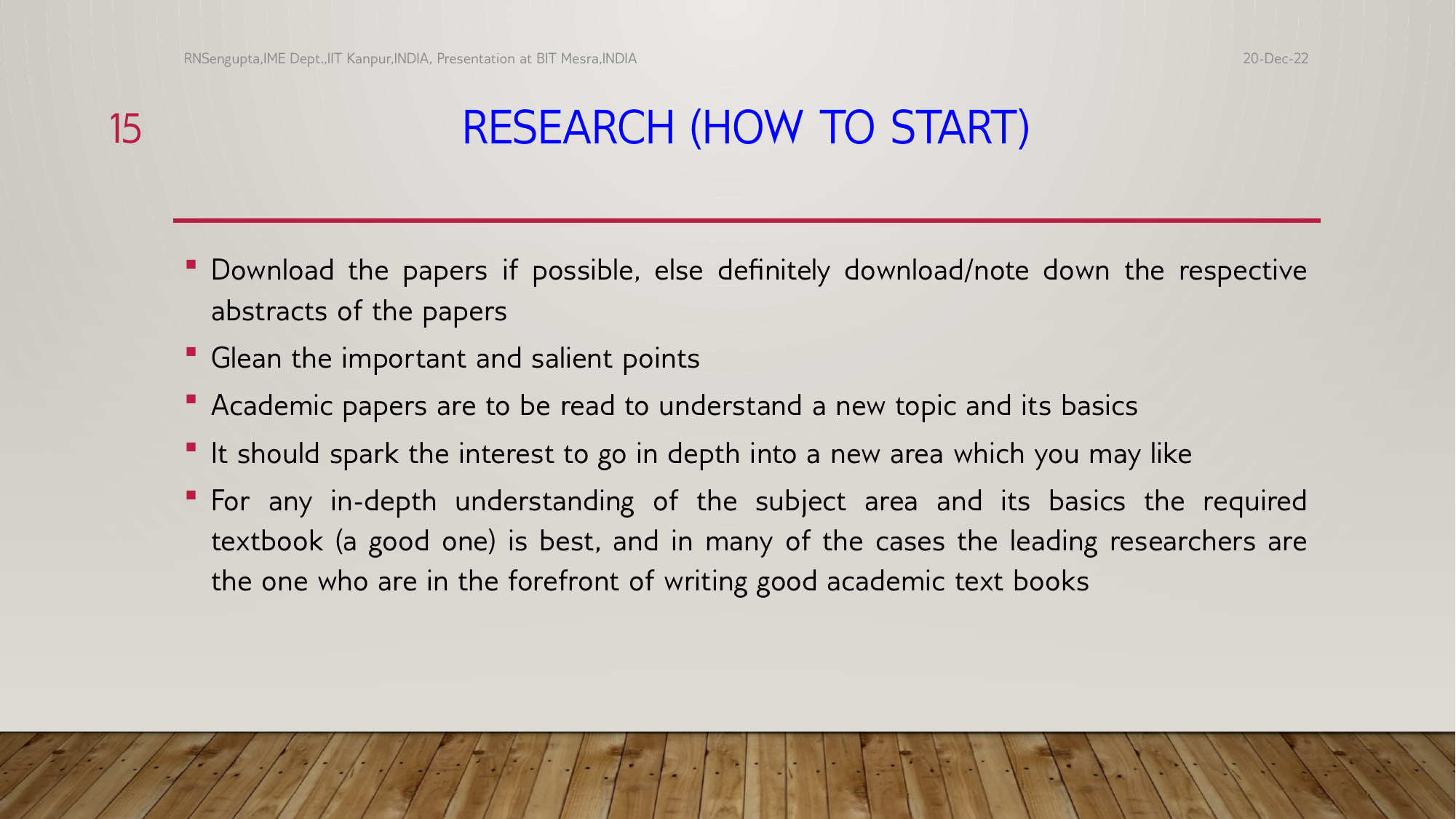

RNSengupta,IME Dept.,IIT Kanpur,INDIA, Presentation at BIT Mesra,INDIA
20-Dec-22
15
# Research (How to start)
Download the papers if possible, else definitely download/note down the respective abstracts of the papers
Glean the important and salient points
Academic papers are to be read to understand a new topic and its basics
It should spark the interest to go in depth into a new area which you may like
For any in-depth understanding of the subject area and its basics the required textbook (a good one) is best, and in many of the cases the leading researchers are the one who are in the forefront of writing good academic text books